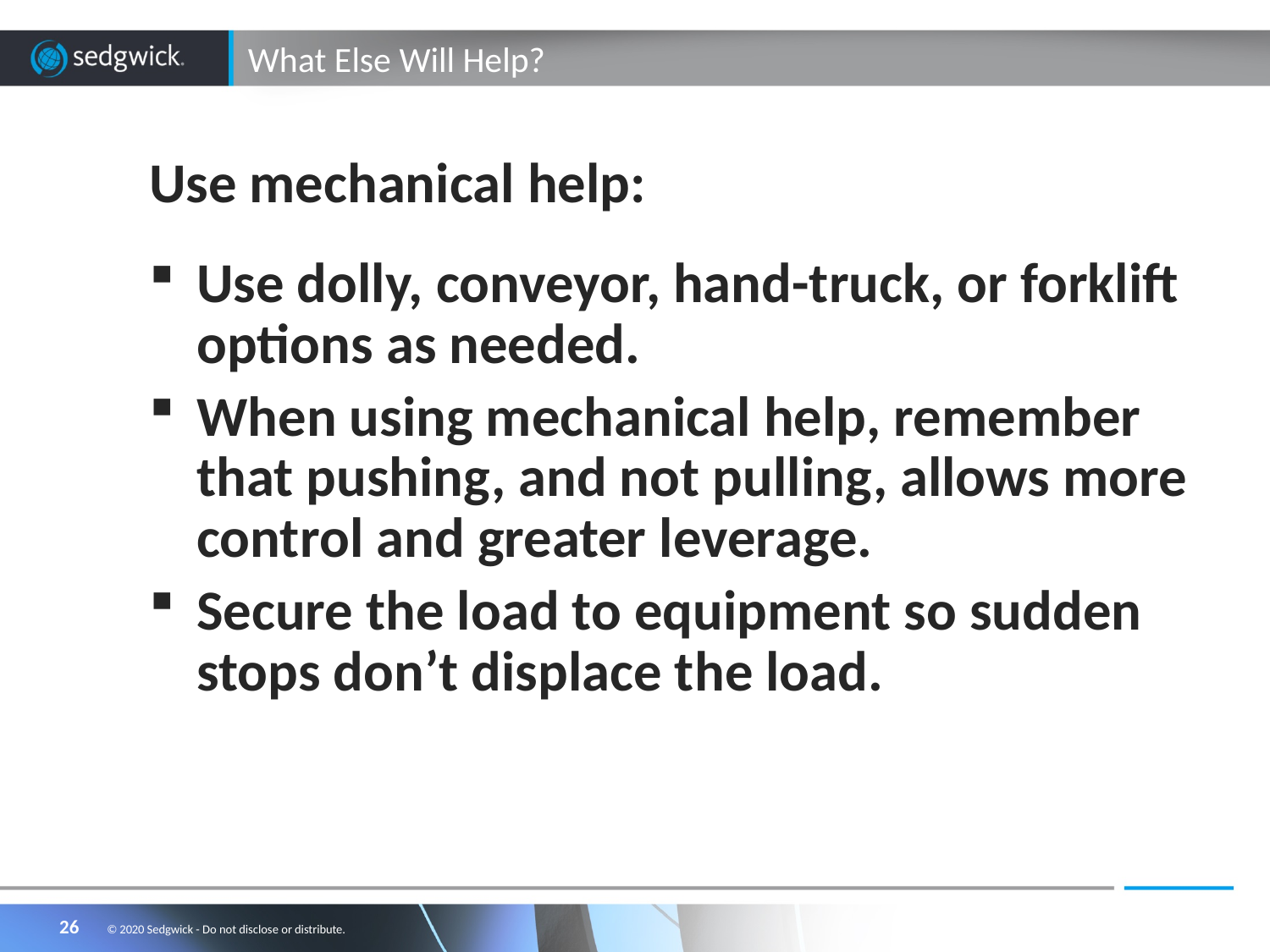

# What Else Will Help?
Use mechanical help:

Use dolly, conveyor, hand-truck, or forklift options as needed.
When using mechanical help, remember that pushing, and not pulling, allows more control and greater leverage.
Secure the load to equipment so sudden stops don’t displace the load.